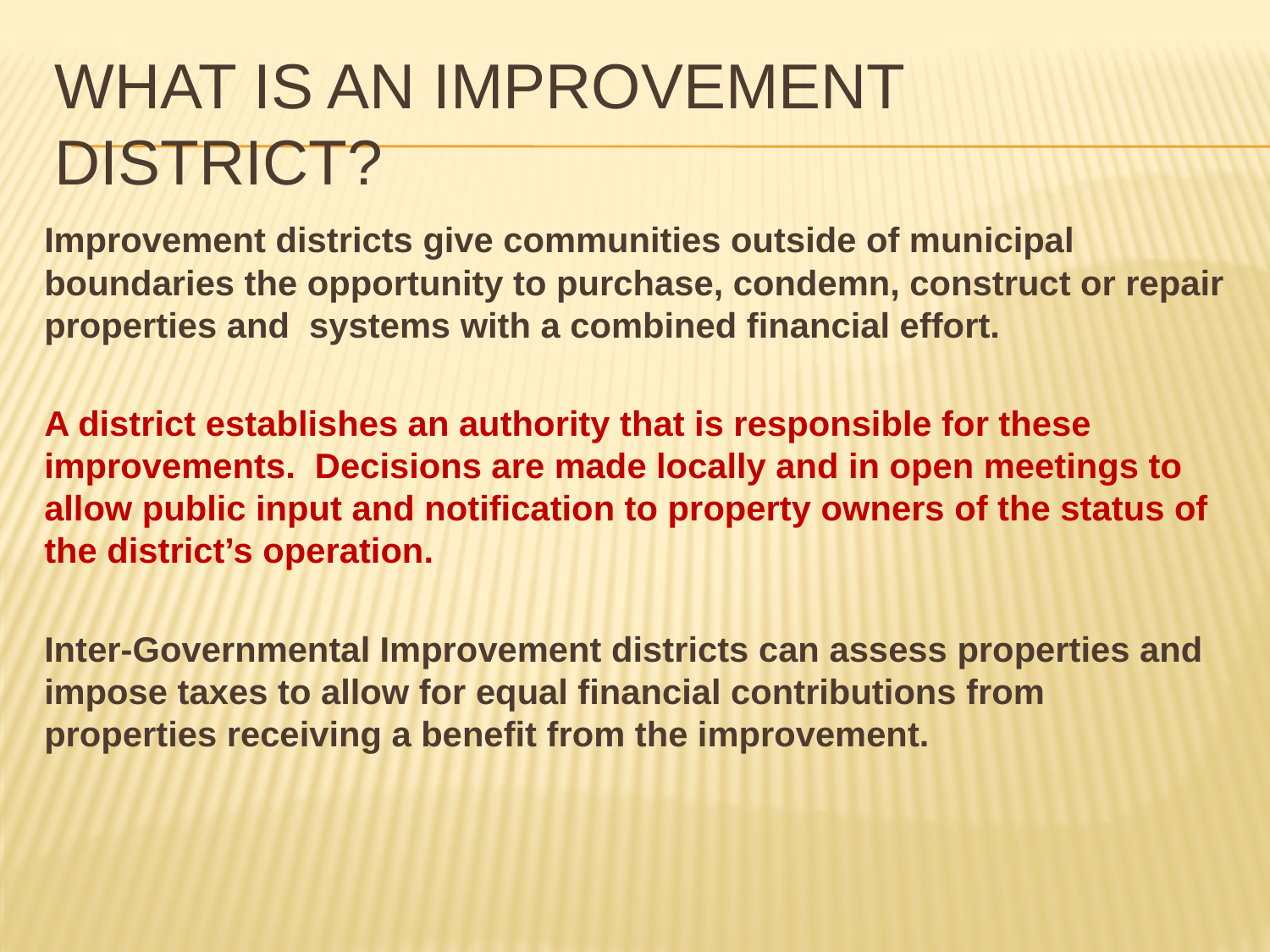

# What is an Improvement District?
Improvement districts give communities outside of municipal boundaries the opportunity to purchase, condemn, construct or repair properties and  systems with a combined financial effort.

A district establishes an authority that is responsible for these improvements.  Decisions are made locally and in open meetings to allow public input and notification to property owners of the status of the district’s operation.

Inter-Governmental Improvement districts can assess properties and impose taxes to allow for equal financial contributions from properties receiving a benefit from the improvement.